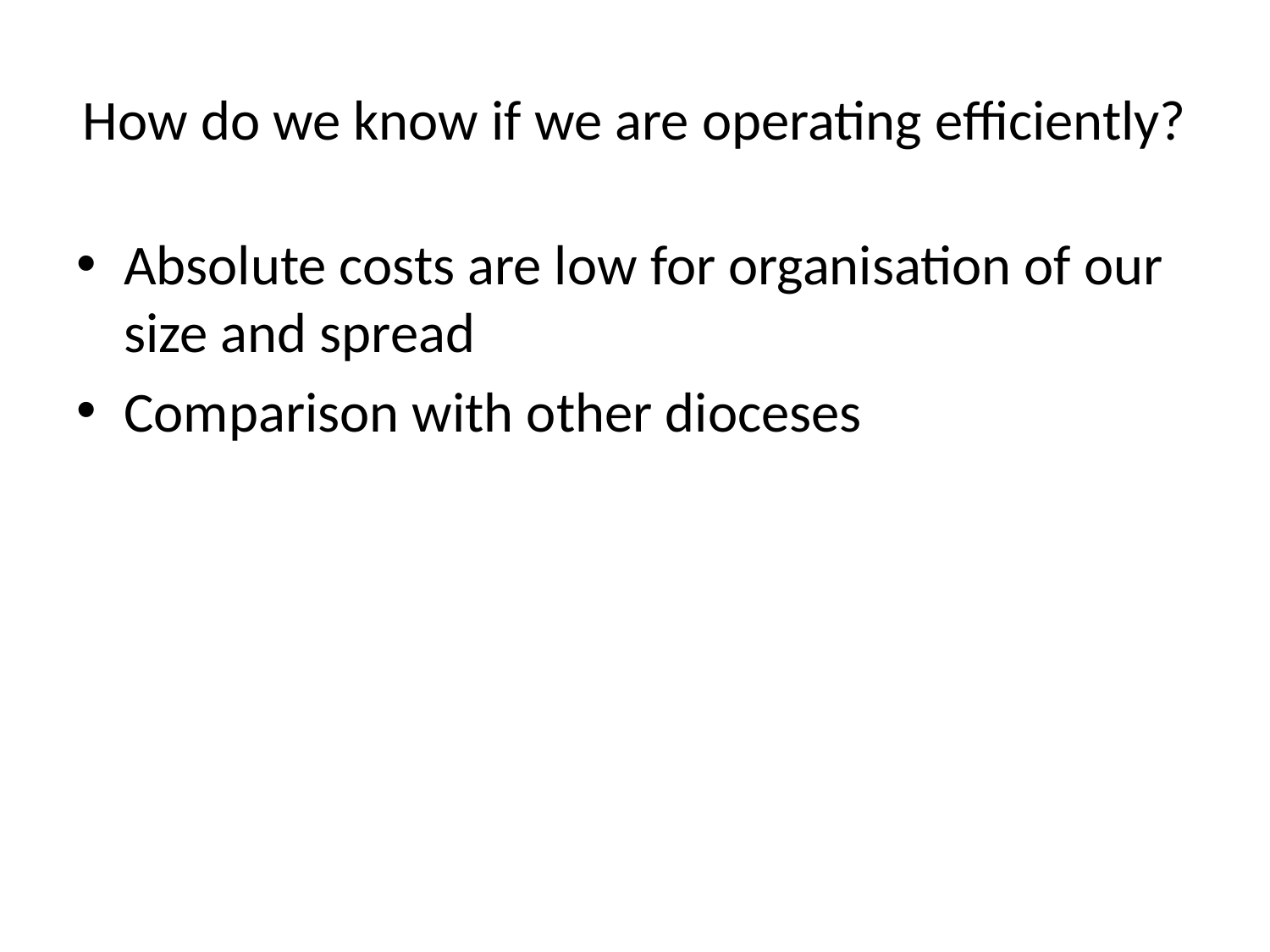

# How do we know if we are operating efficiently?
Absolute costs are low for organisation of our size and spread
Comparison with other dioceses